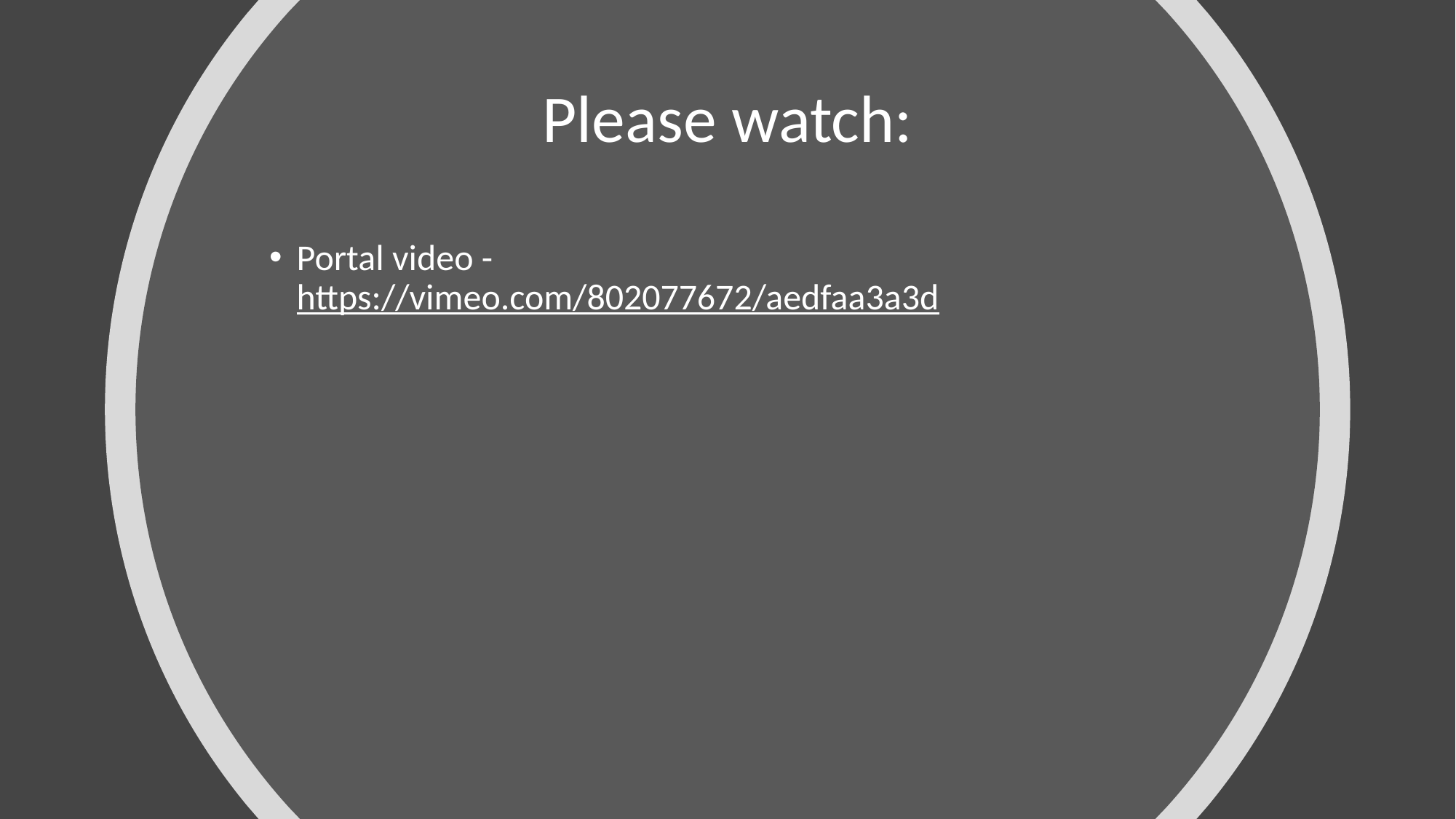

# Please watch:
Portal video -       https://vimeo.com/802077672/aedfaa3a3d